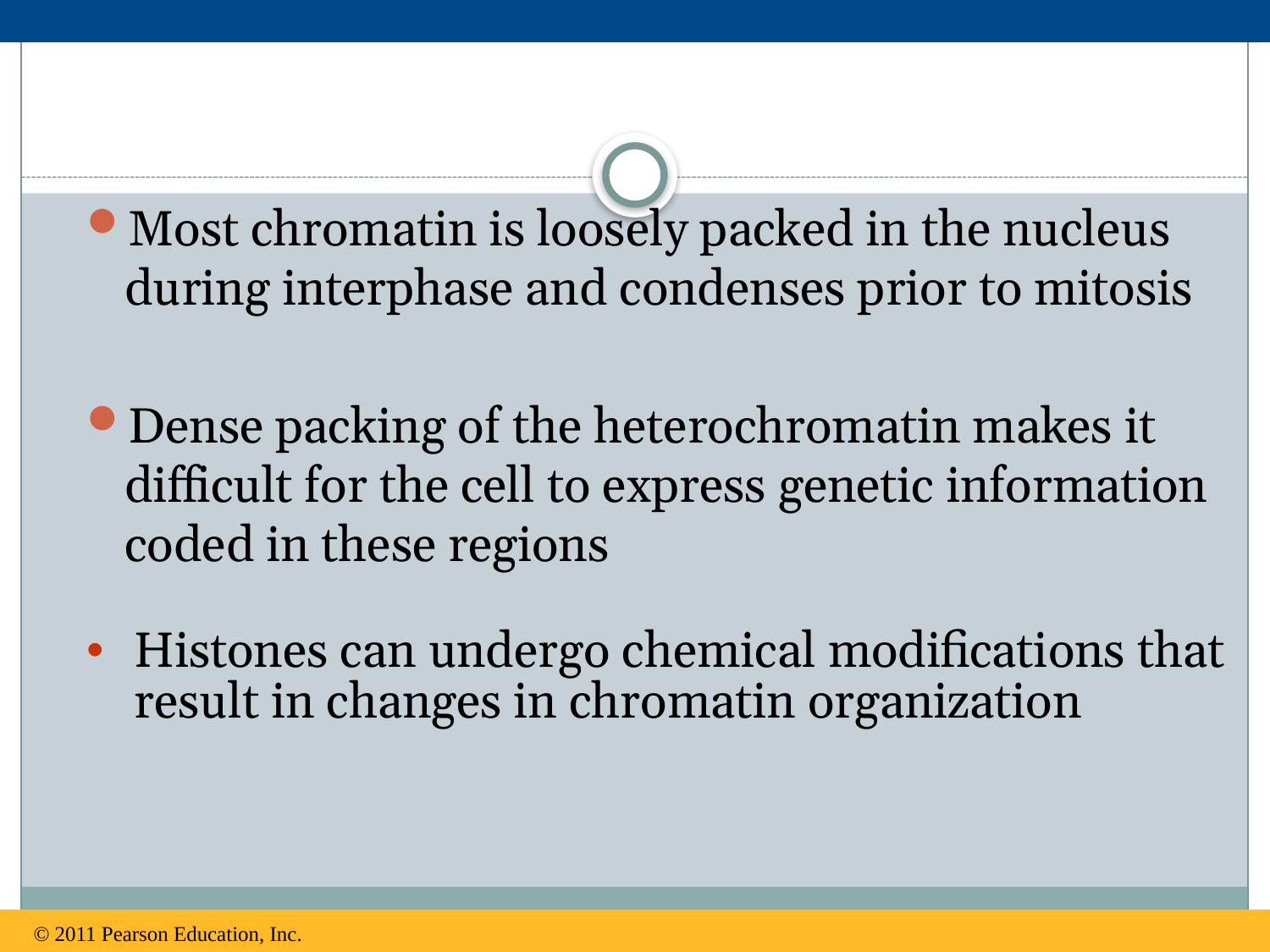

Most chromatin is loosely packed in the nucleus during interphase and condenses prior to mitosis

Dense packing of the heterochromatin makes it difficult for the cell to express genetic information coded in these regions
Histones can undergo chemical modifications that result in changes in chromatin organization

© 2011 Pearson Education, Inc.